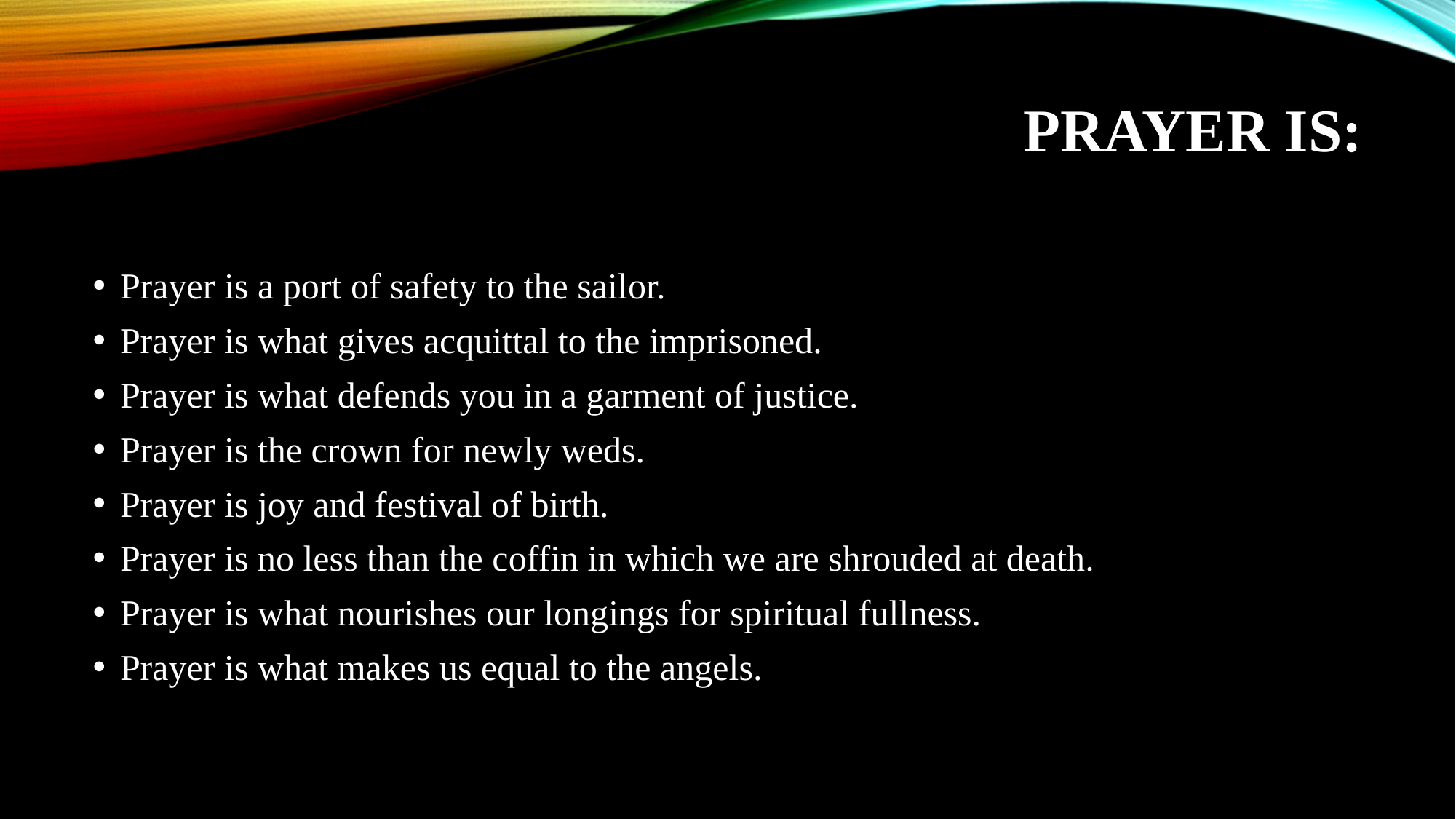

# Prayer is:
Prayer is a port of safety to the sailor.
Prayer is what gives acquittal to the imprisoned.
Prayer is what defends you in a garment of justice.
Prayer is the crown for newly weds.
Prayer is joy and festival of birth.
Prayer is no less than the coffin in which we are shrouded at death.
Prayer is what nourishes our longings for spiritual fullness.
Prayer is what makes us equal to the angels.